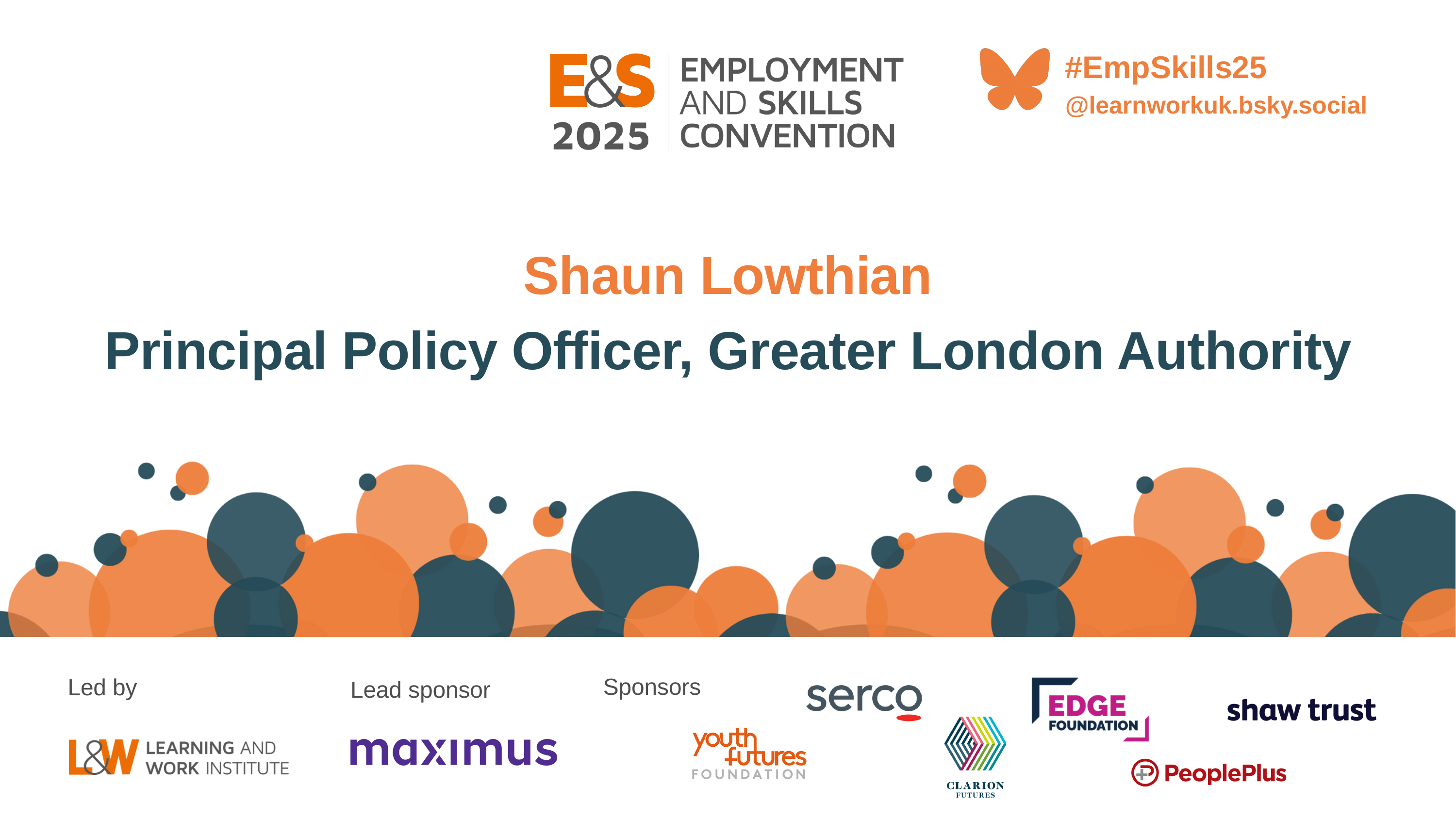

#EmpSkills25
@learnworkuk.bsky.social
Shaun Lowthian
Principal Policy Officer, Greater London Authority

Sponsors
Led by
Lead sponsor